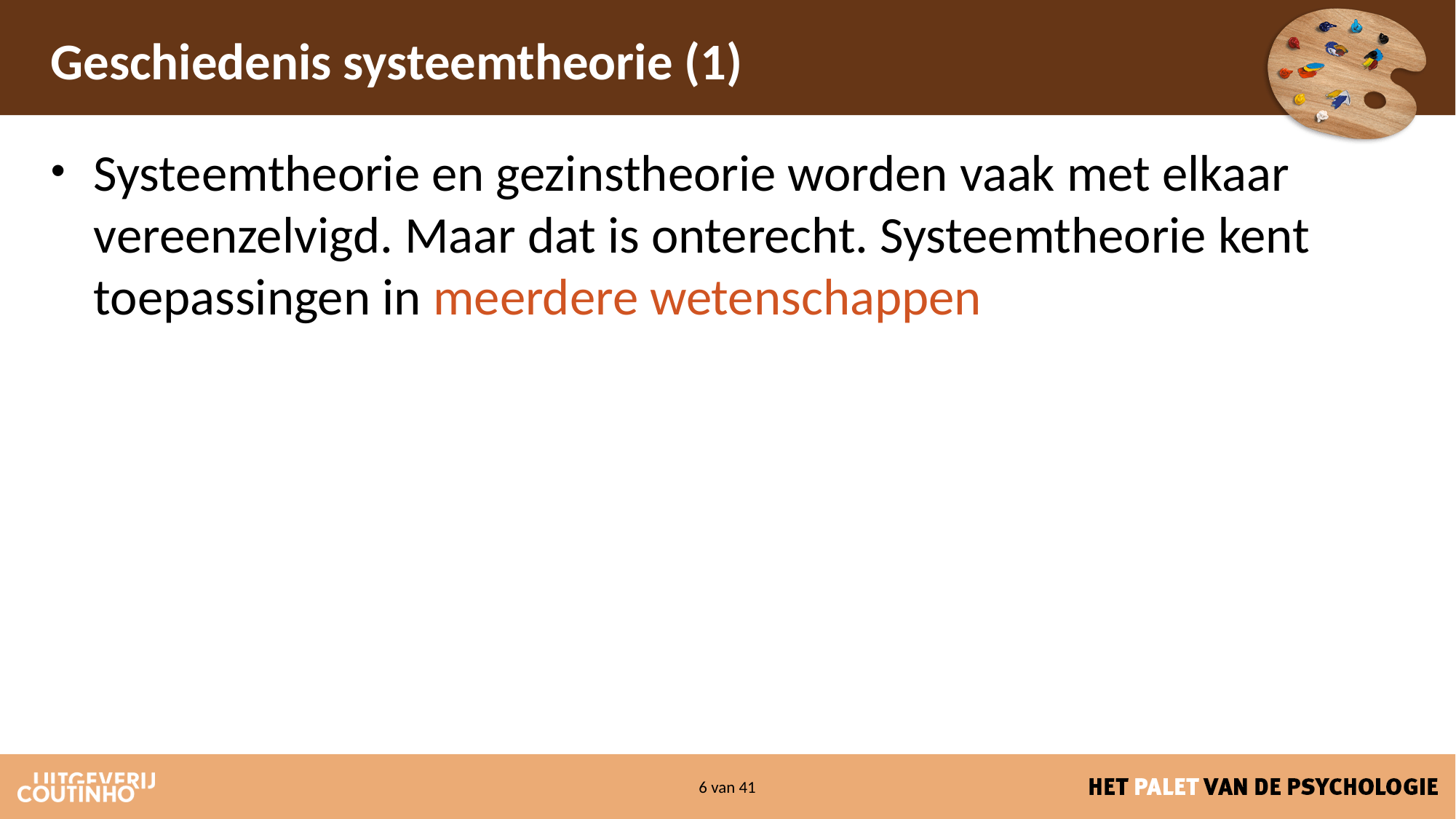

# Geschiedenis systeemtheorie (1)
Systeemtheorie en gezinstheorie worden vaak met elkaar vereenzelvigd. Maar dat is onterecht. Systeemtheorie kent toepassingen in meerdere wetenschappen